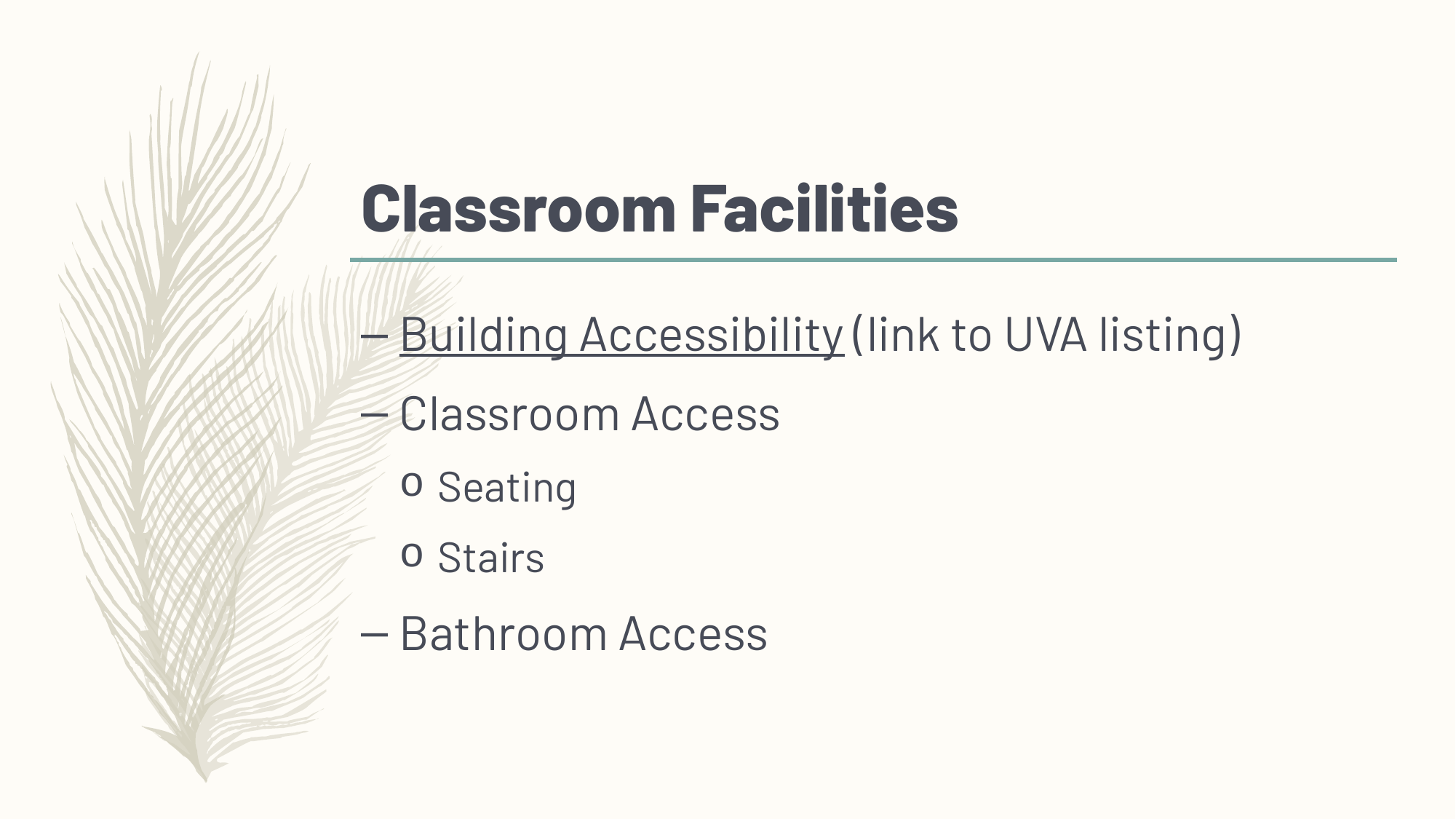

# Classroom Facilities
Building Accessibility (link to UVA listing)
Classroom Access
Seating
Stairs
Bathroom Access